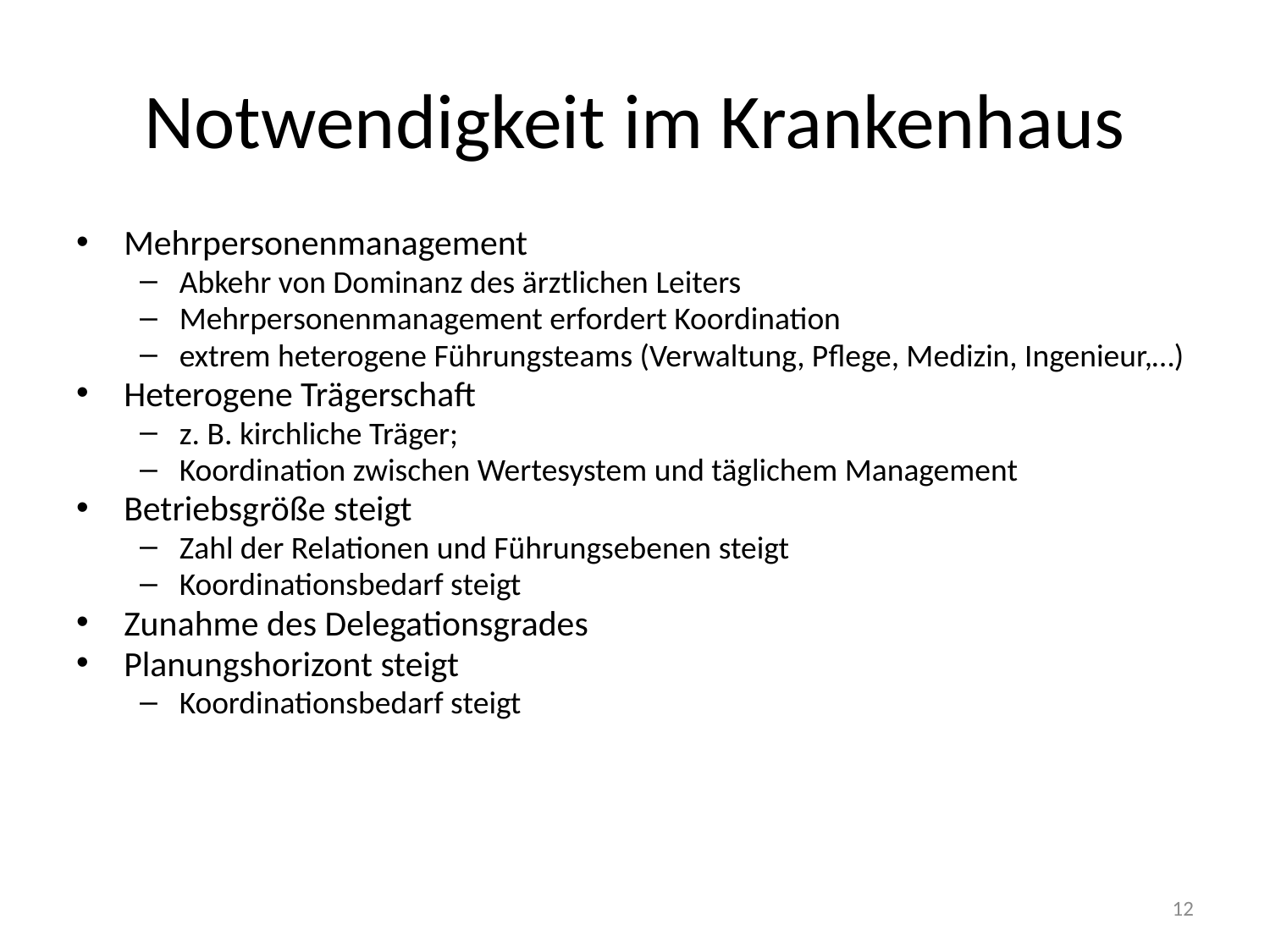

# Notwendigkeit im Krankenhaus
Mehrpersonenmanagement
Abkehr von Dominanz des ärztlichen Leiters
Mehrpersonenmanagement erfordert Koordination
extrem heterogene Führungsteams (Verwaltung, Pflege, Medizin, Ingenieur,…)
Heterogene Trägerschaft
z. B. kirchliche Träger;
Koordination zwischen Wertesystem und täglichem Management
Betriebsgröße steigt
Zahl der Relationen und Führungsebenen steigt
Koordinationsbedarf steigt
Zunahme des Delegationsgrades
Planungshorizont steigt
Koordinationsbedarf steigt
12